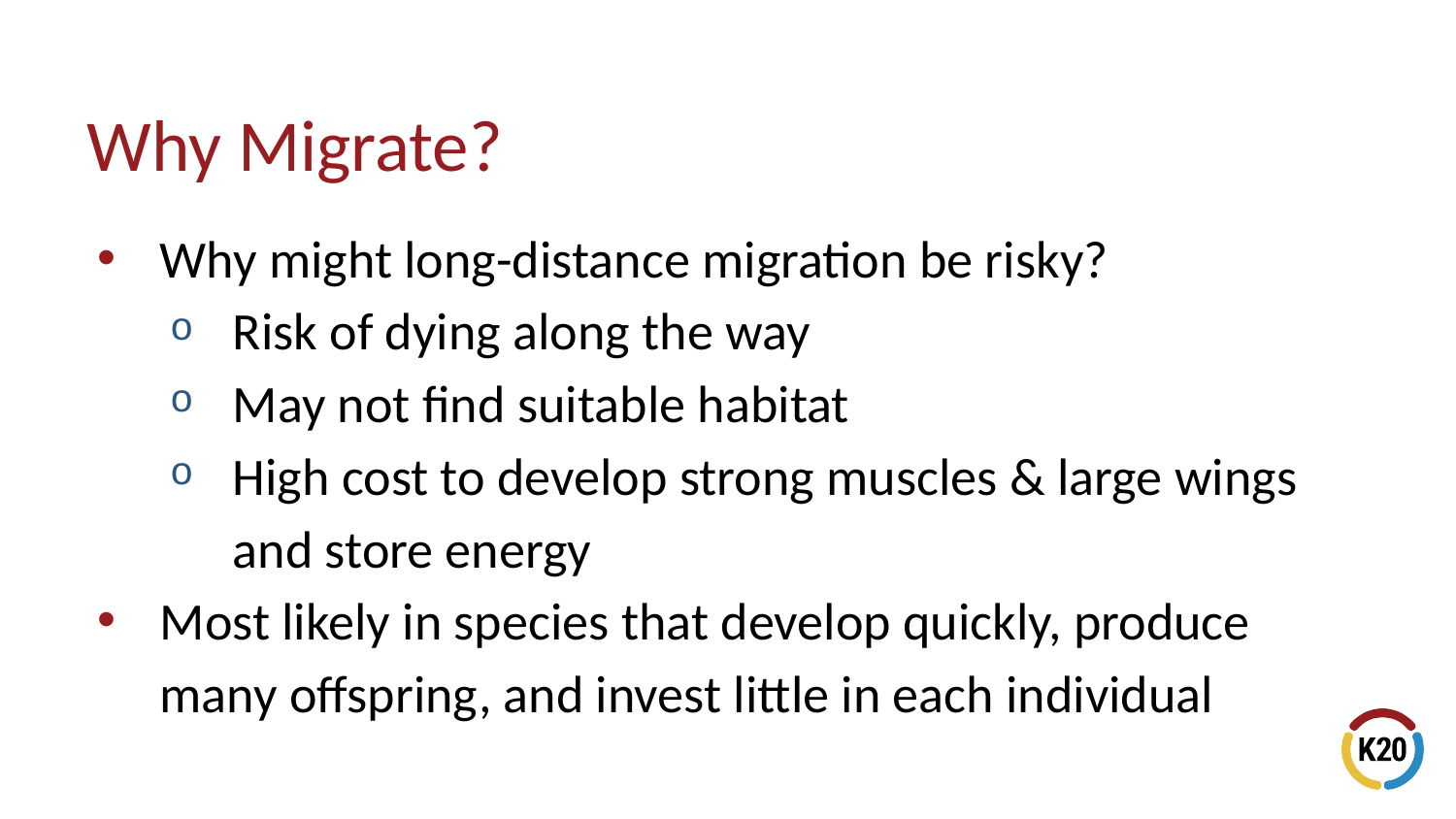

# Why Migrate?
Why might long-distance migration be risky?
Risk of dying along the way
May not find suitable habitat
High cost to develop strong muscles & large wings and store energy
Most likely in species that develop quickly, produce many offspring, and invest little in each individual